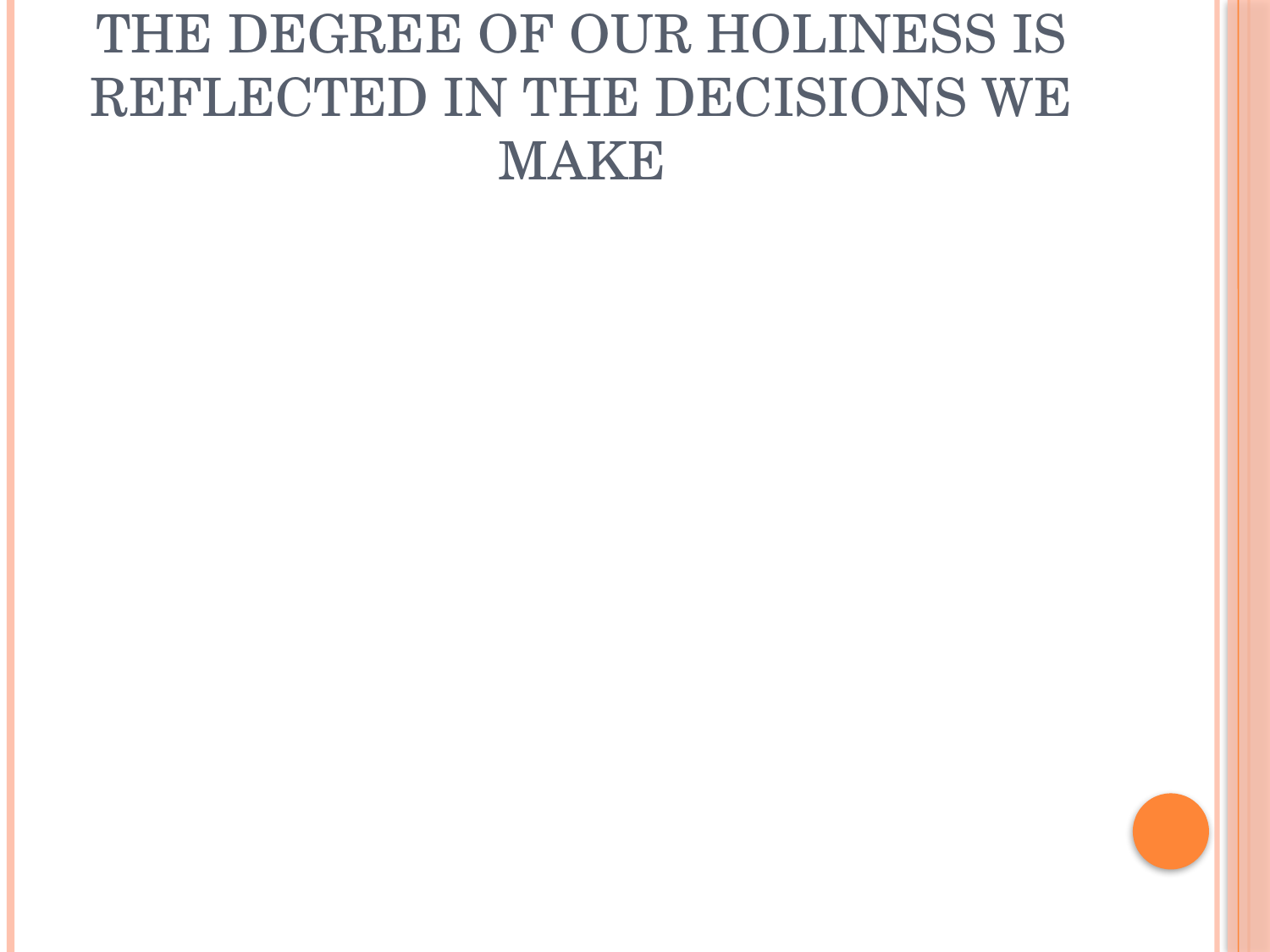

# The degree of our holiness is reflected in the decisions we make